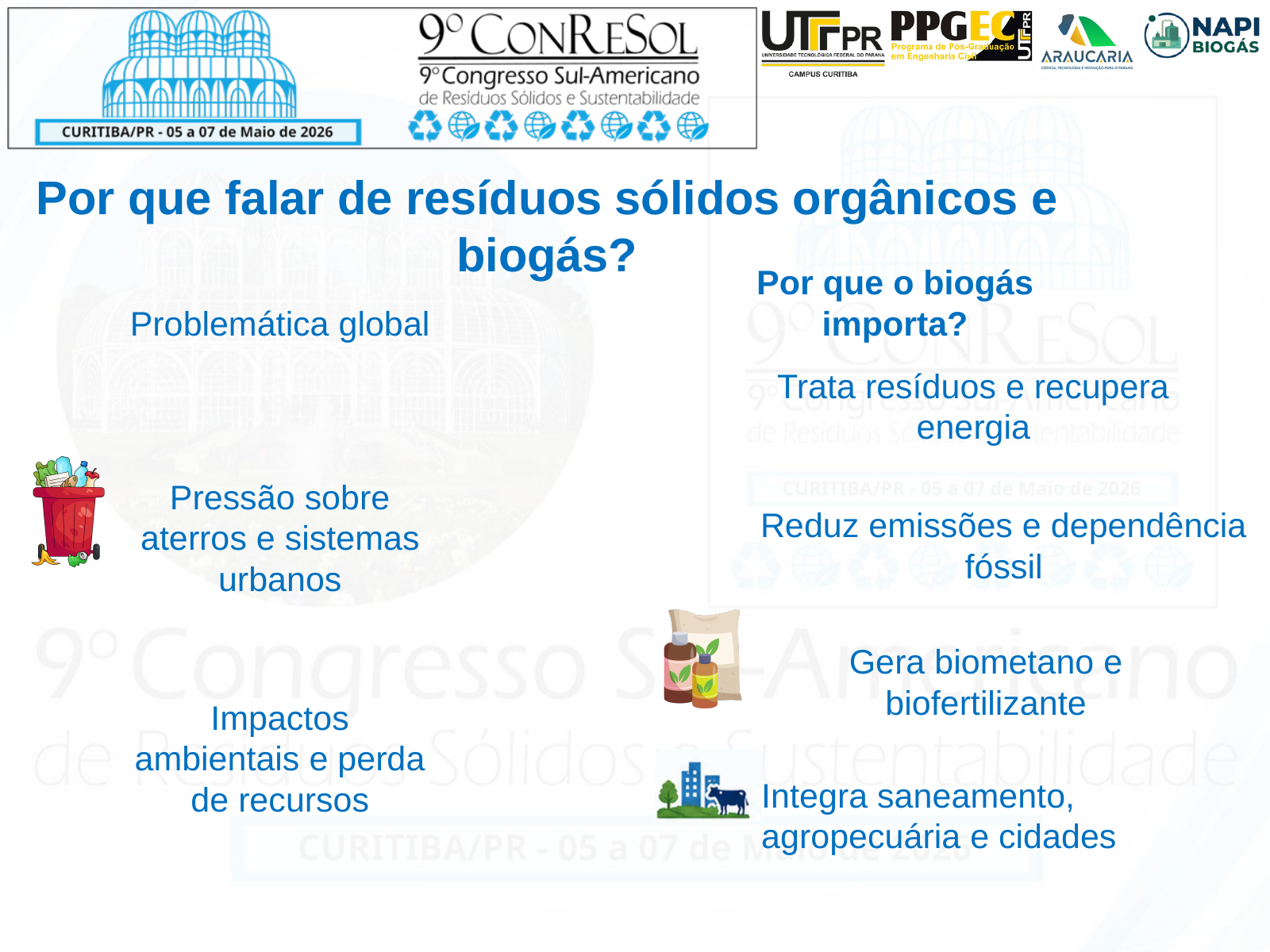

Por que falar de resíduos sólidos orgânicos e biogás?
Por que o biogás importa?

Problemática global

Trata resíduos e recupera energia

Pressão sobre aterros e sistemas urbanos

Reduz emissões e dependência fóssil

Gera biometano e biofertilizante

Impactos ambientais e perda de recursos

Integra saneamento, agropecuária e cidades